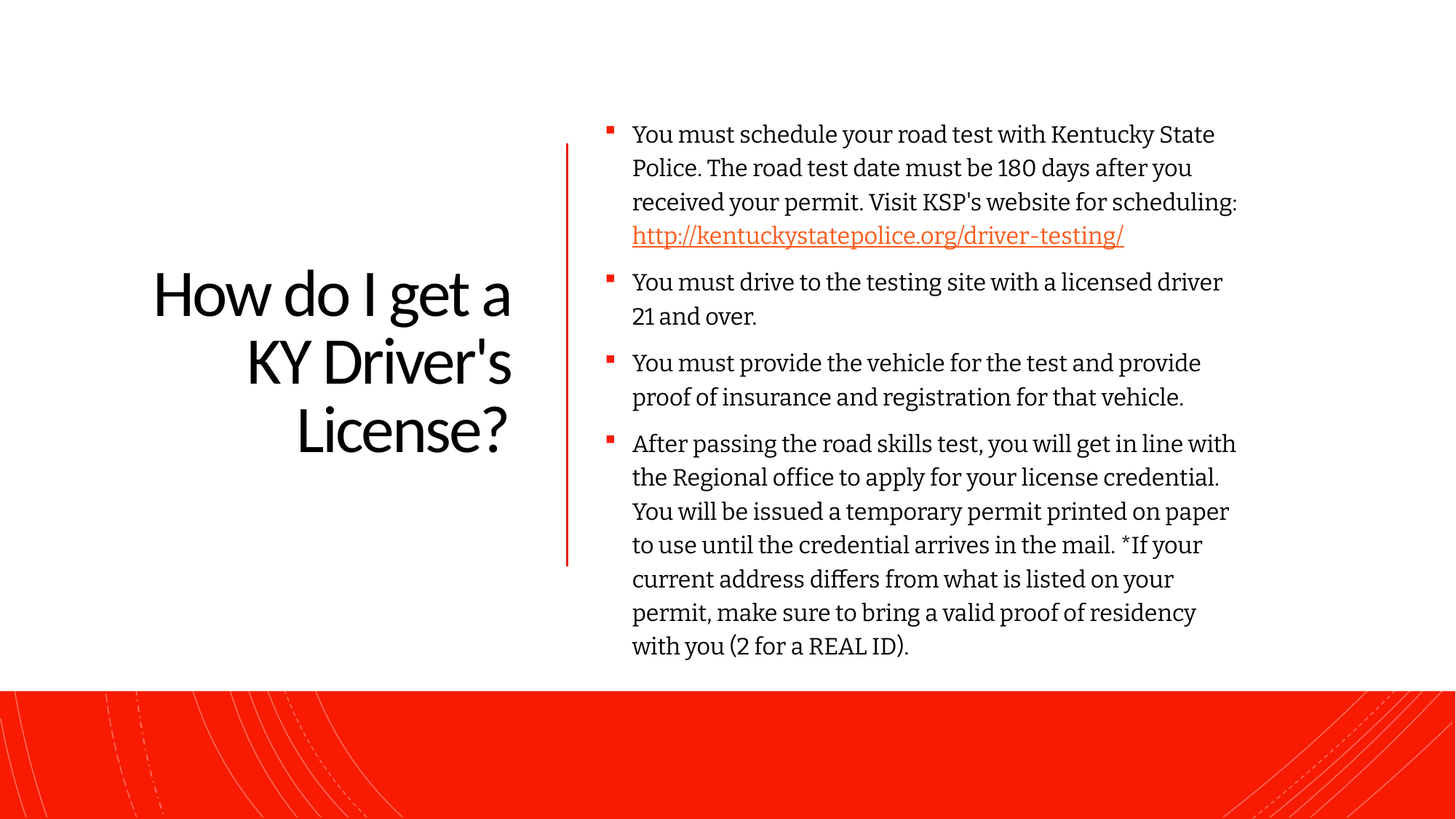

You must schedule your road test with Kentucky State Police. The road test date must be 180 days after you received your permit. Visit KSP's website for scheduling: http://kentuckystatepolice.org/driver-testing/
You must drive to the testing site with a licensed driver 21 and over.
You must provide the vehicle for the test and provide proof of insurance and registration for that vehicle.
After passing the road skills test, you will get in line with the Regional office to apply for your license credential. You will be issued a temporary permit printed on paper to use until the credential arrives in the mail. *If your current address differs from what is listed on your permit, make sure to bring a valid proof of residency with you (2 for a REAL ID).
# How do I get a KY Driver's License?